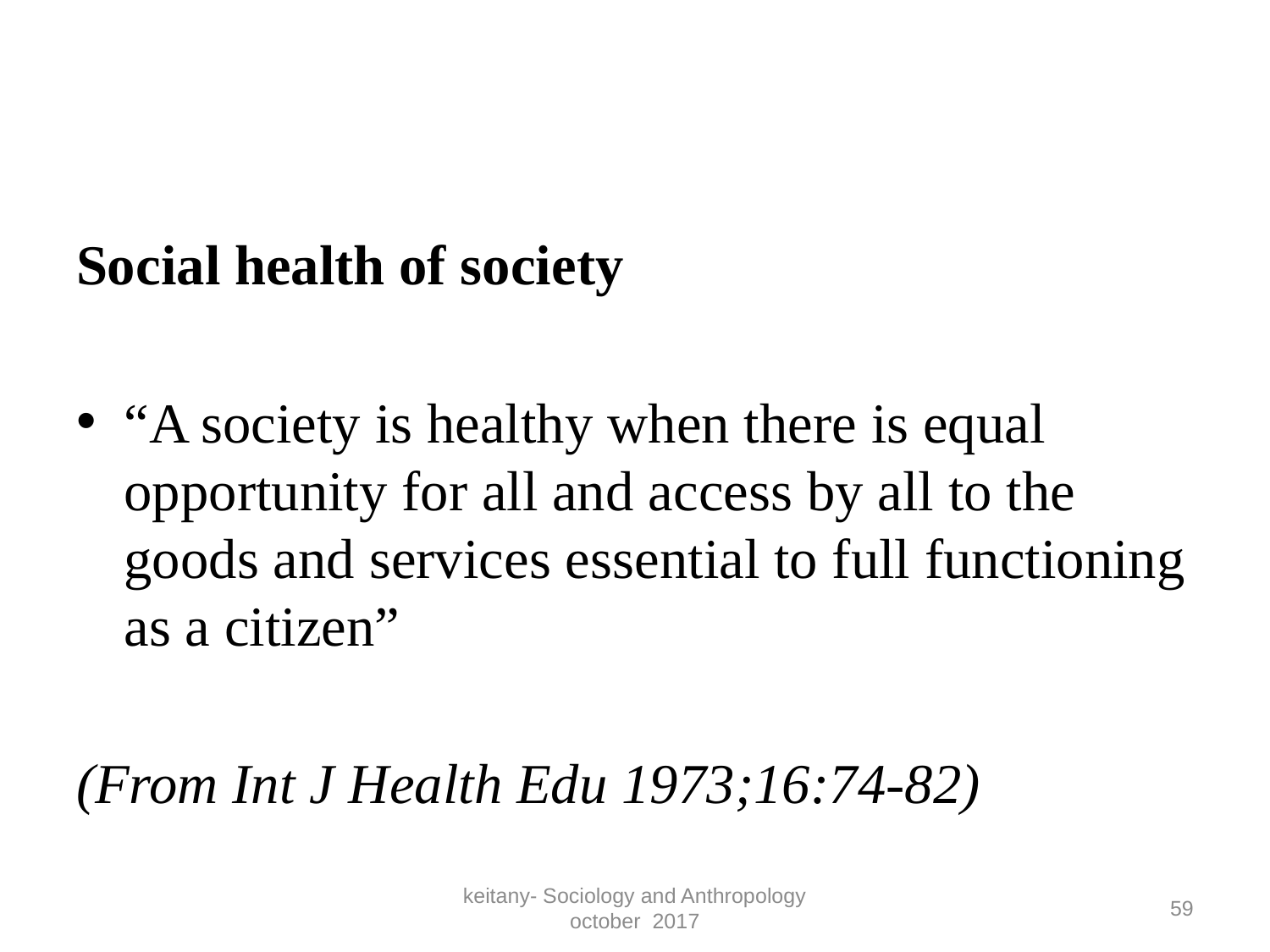

#
Social health of society

“A society is healthy when there is equal opportunity for all and access by all to the goods and services essential to full functioning as a citizen”

(From Int J Health Edu 1973;16:74-82)
keitany- Sociology and Anthropology october  2017
59